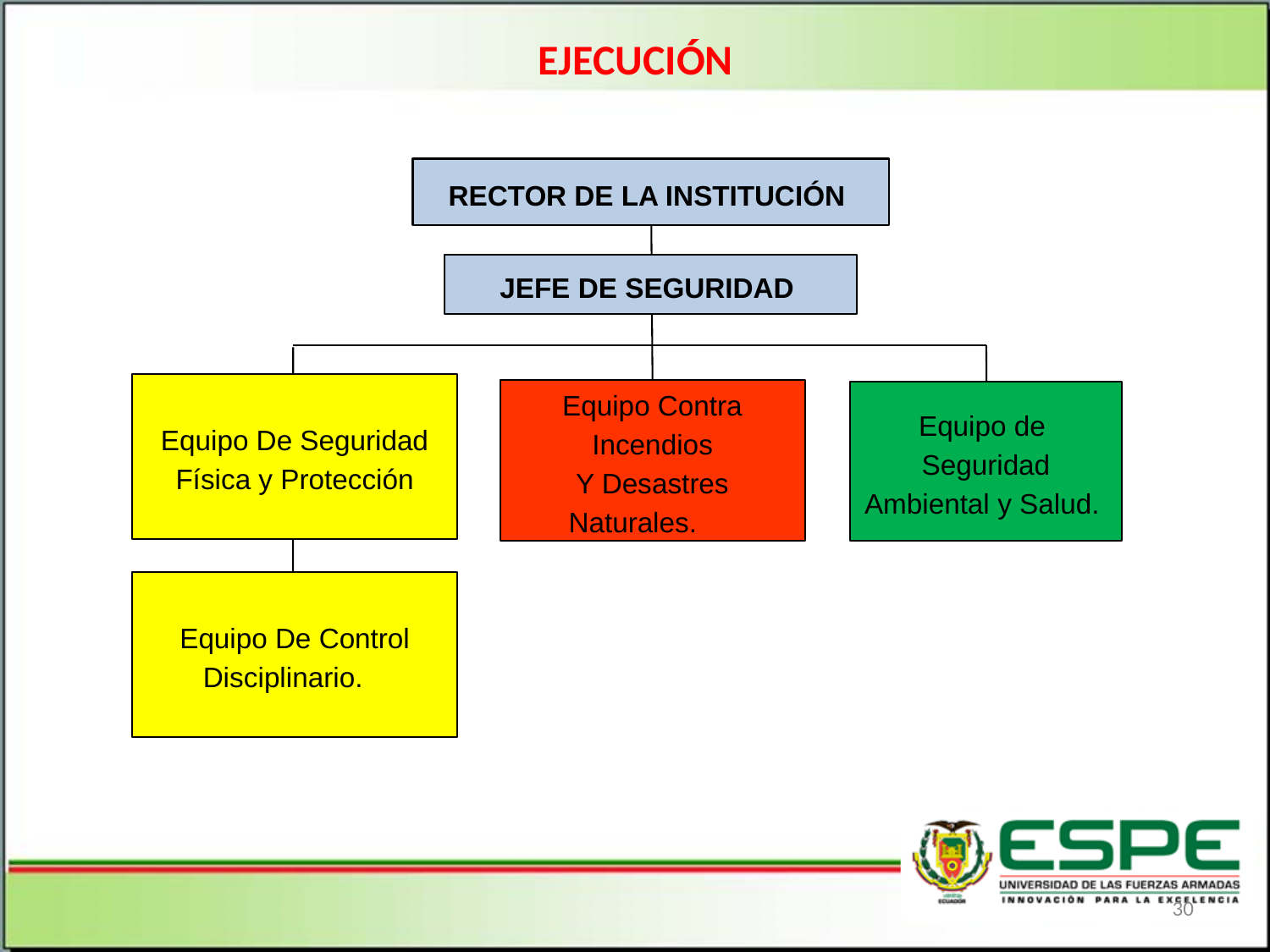

EJECUCIÓN
RECTOR DE LA INSTITUCIÓN
JEFE DE SEGURIDAD
Equipo De Seguridad Física y Protección
Equipo Contra Incendios
Y Desastres Naturales.
Equipo de  Seguridad Ambiental y Salud.
Equipo De Control Disciplinario.
30